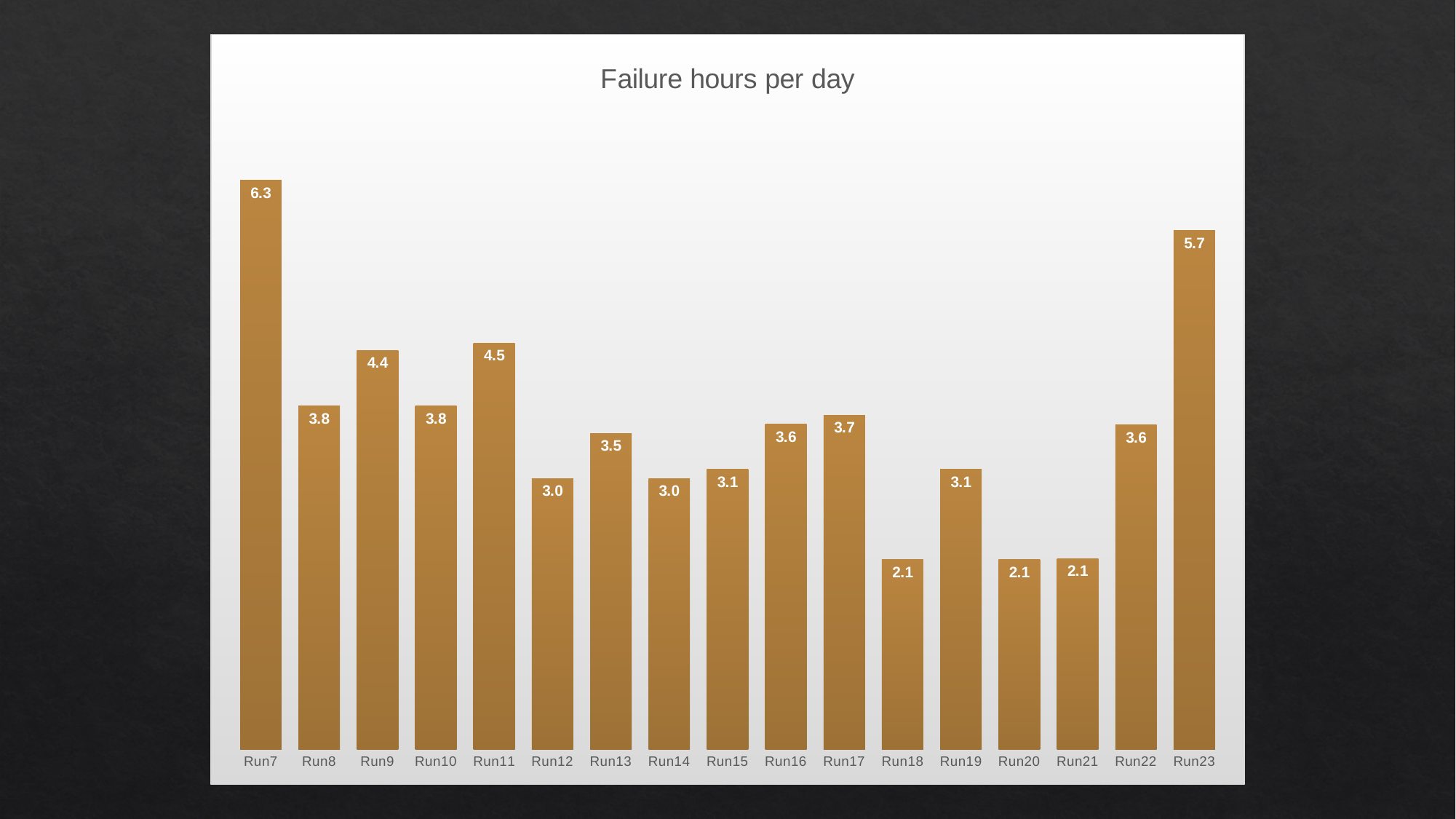

### Chart: Failure hours per day

| Category | Failure hr/day |
|---|---|
| Run7 | 6.3 |
| Run8 | 3.8 |
| Run9 | 4.42 |
| Run10 | 3.8 |
| Run11 | 4.5 |
| Run12 | 3.0 |
| Run13 | 3.5 |
| Run14 | 3.0 |
| Run15 | 3.1 |
| Run16 | 3.6 |
| Run17 | 3.7 |
| Run18 | 2.1 |
| Run19 | 3.1 |
| Run20 | 2.1013531440700155 |
| Run21 | 2.1120475954388316 |
| Run22 | 3.590289897776544 |
| Run23 | 5.7463323416916 |
#